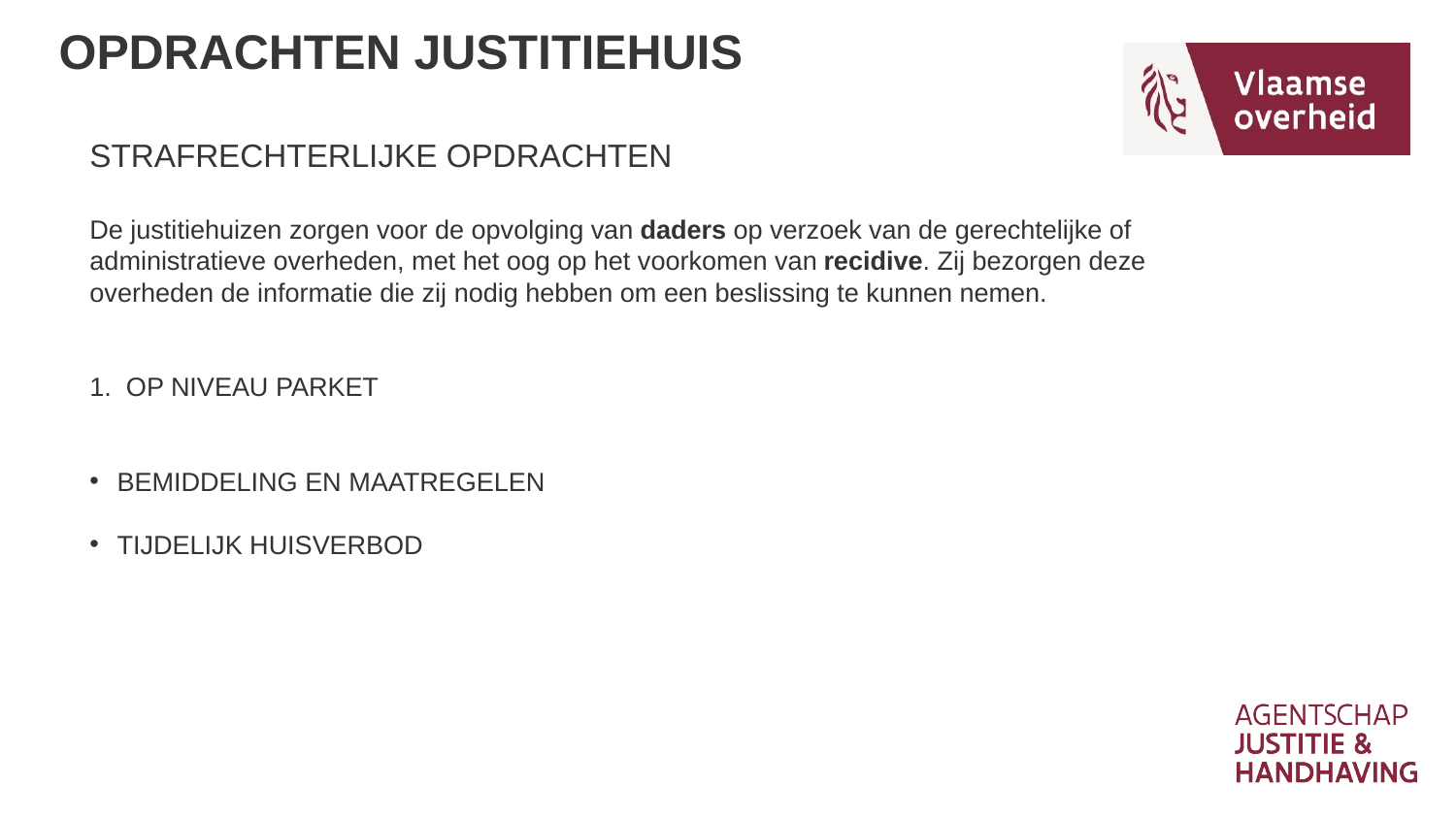

OPDRACHTEN JUSTITIEHUIS
STRAFRECHTERLIJKE OPDRACHTEN

De justitiehuizen zorgen voor de opvolging van daders op verzoek van de gerechtelijke of administratieve overheden, met het oog op het voorkomen van recidive. Zij bezorgen deze overheden de informatie die zij nodig hebben om een beslissing te kunnen nemen.

OP NIVEAU PARKET

BEMIDDELING EN MAATREGELEN

TIJDELIJK HUISVERBOD

#